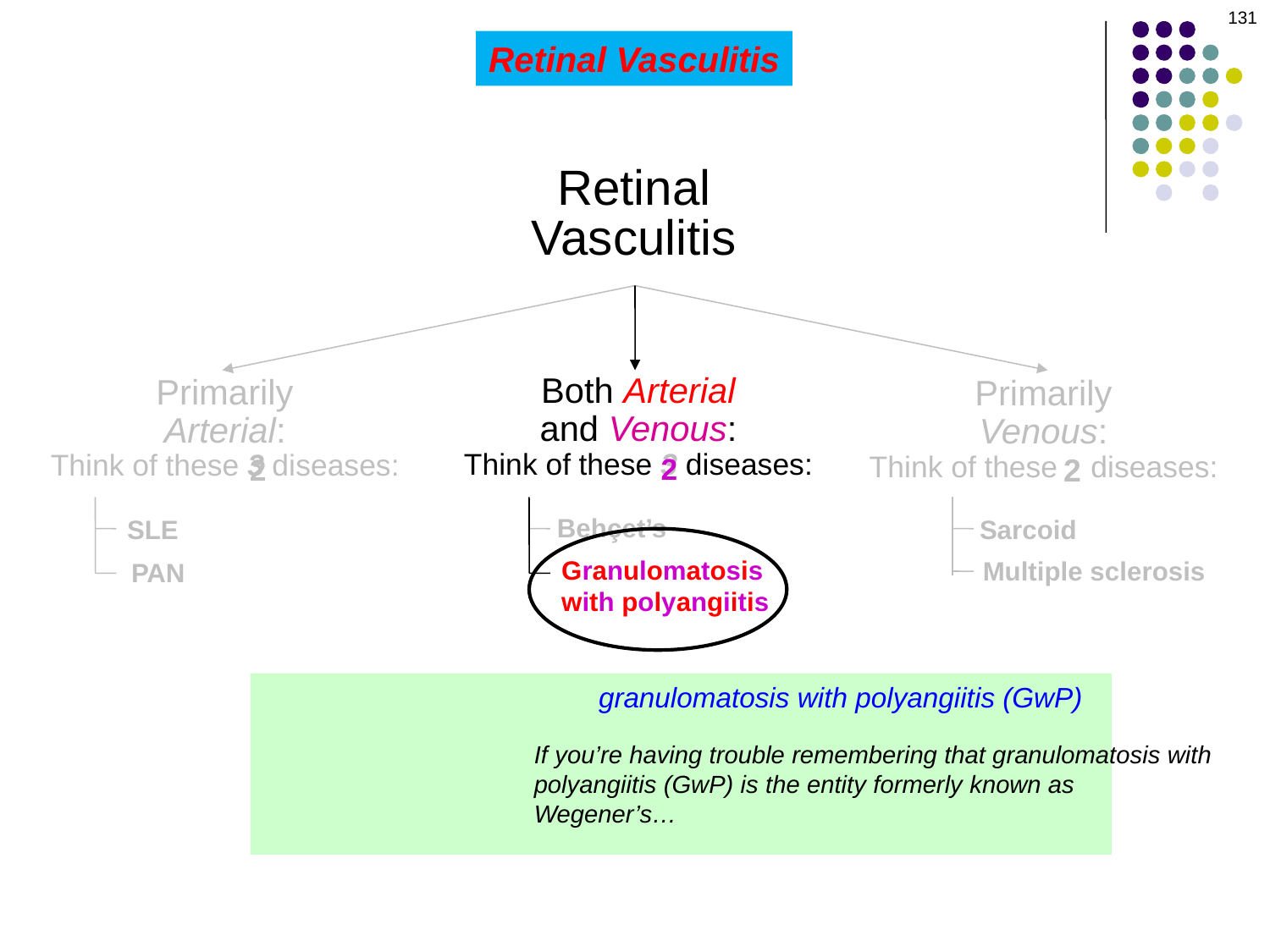

131
Retinal Vasculitis
Retinal
Vasculitis

Both Arterial
and Venous:
Think of these 3 diseases:
Primarily
Arterial:
Think of these 3 diseases:
Primarily
Venous:
Think of these 3 diseases:
2
2
2

Behçet’s
SLE
Sarcoid

Granulomatosis
with polyangiitis
Multiple sclerosis
PAN

What is the classic triad of granulomatosis with polyangiitis (GwP)?
Necrotizing vasculitis of:
--the upper and lower respiratory tract
--the kidneys
--small and medium-sized arteries and veins
If you’re having trouble remembering that granulomatosis with polyangiitis (GwP) is the entity formerly known as Wegener’s…